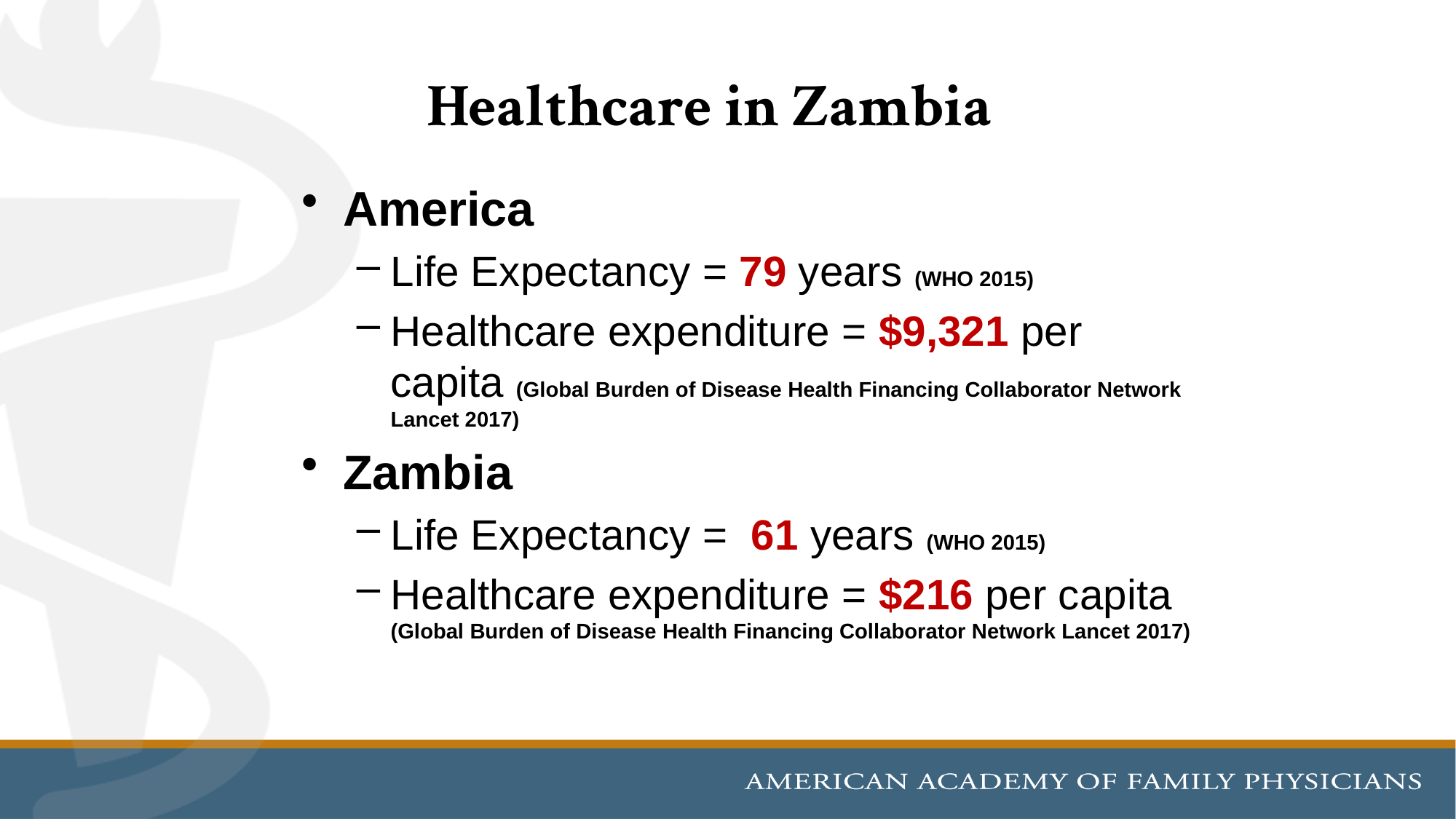

# Healthcare in Zambia
America
Life Expectancy = 79 years (WHO 2015)
Healthcare expenditure = $9,321 per capita (Global Burden of Disease Health Financing Collaborator Network Lancet 2017)
Zambia
Life Expectancy =  61 years (WHO 2015)
Healthcare expenditure = $216 per capita (Global Burden of Disease Health Financing Collaborator Network Lancet 2017)